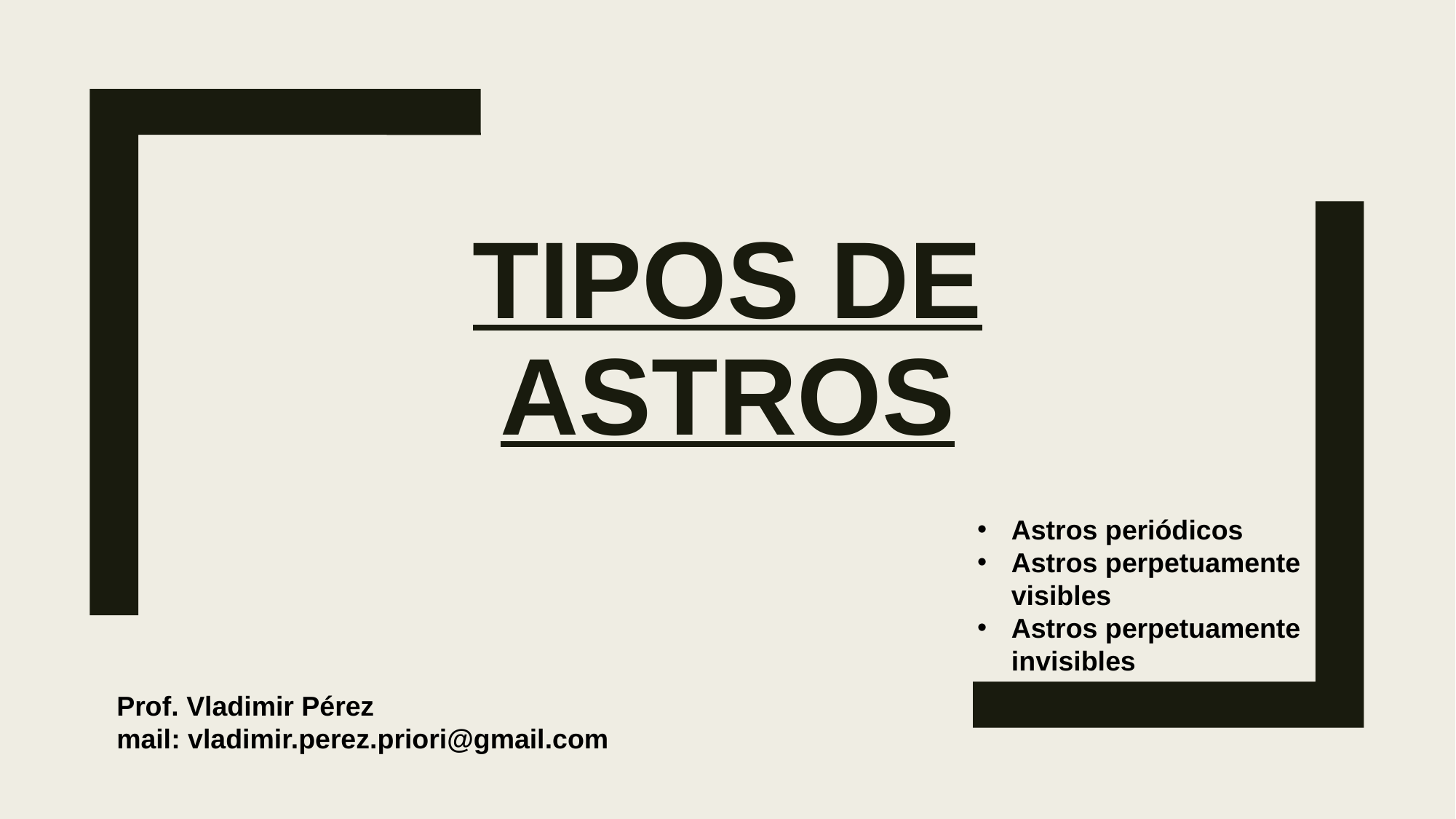

# TIPOS DE ASTROS
Astros periódicos
Astros perpetuamente visibles
Astros perpetuamente invisibles
Prof. Vladimir Pérez
mail: vladimir.perez.priori@gmail.com